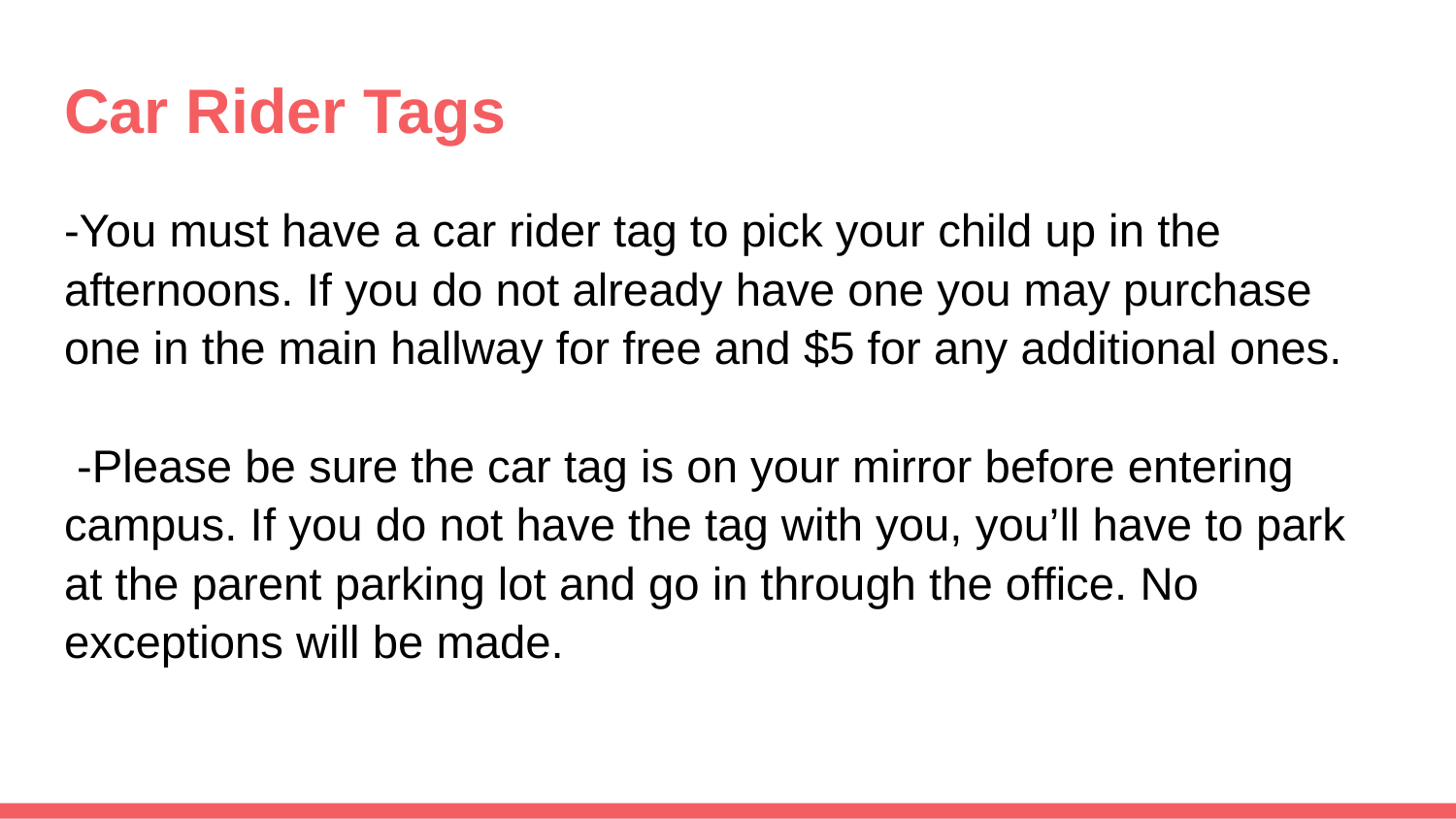

# Car Rider Tags
-You must have a car rider tag to pick your child up in the afternoons. If you do not already have one you may purchase one in the main hallway for free and $5 for any additional ones.
 -Please be sure the car tag is on your mirror before entering campus. If you do not have the tag with you, you’ll have to park at the parent parking lot and go in through the office. No exceptions will be made.